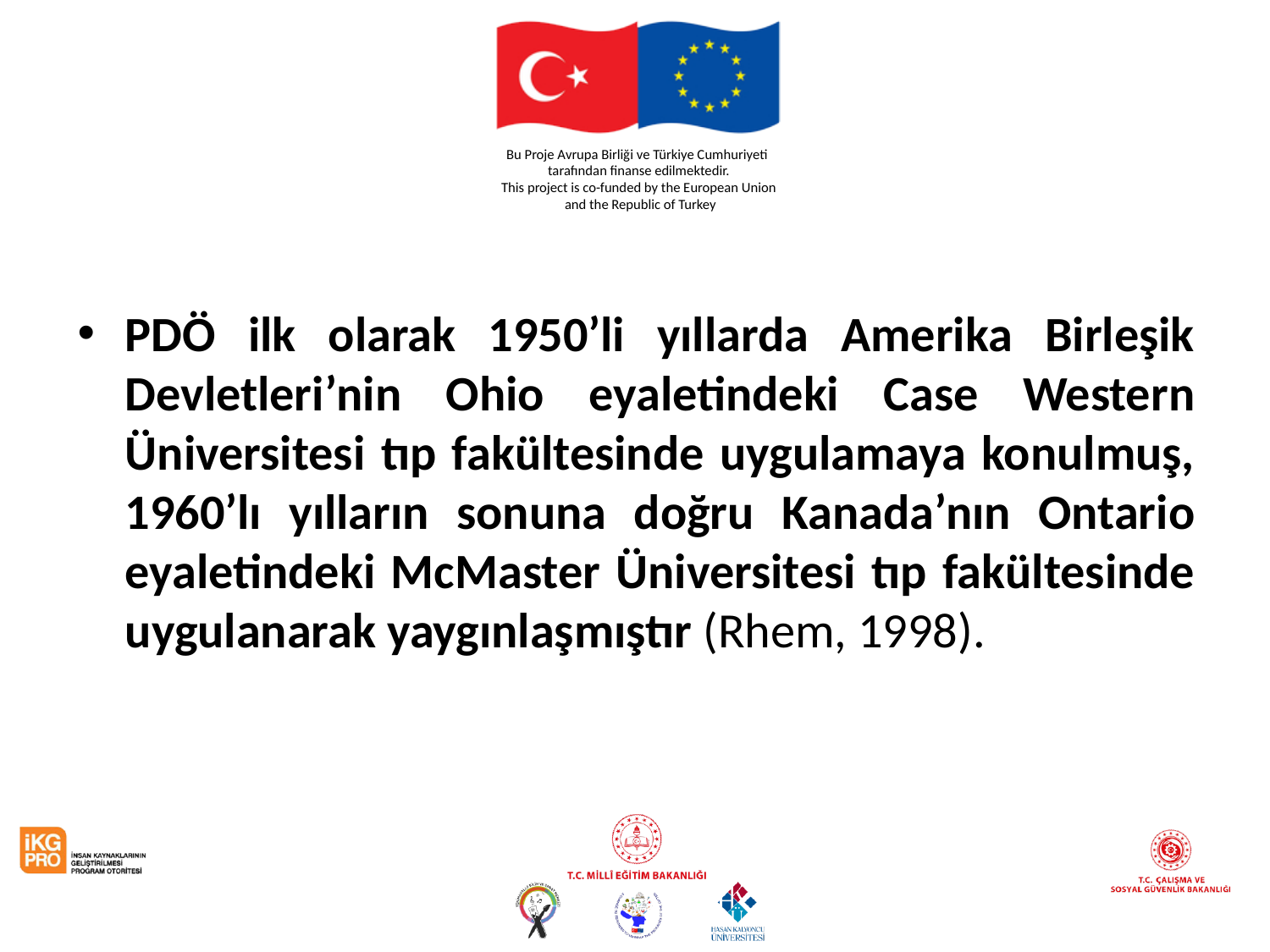

PDÖ ilk olarak 1950’li yıllarda Amerika Birleşik Devletleri’nin Ohio eyaletindeki Case Western Üniversitesi tıp fakültesinde uygulamaya konulmuş, 1960’lı yılların sonuna doğru Kanada’nın Ontario eyaletindeki McMaster Üniversitesi tıp fakültesinde uygulanarak yaygınlaşmıştır (Rhem, 1998).